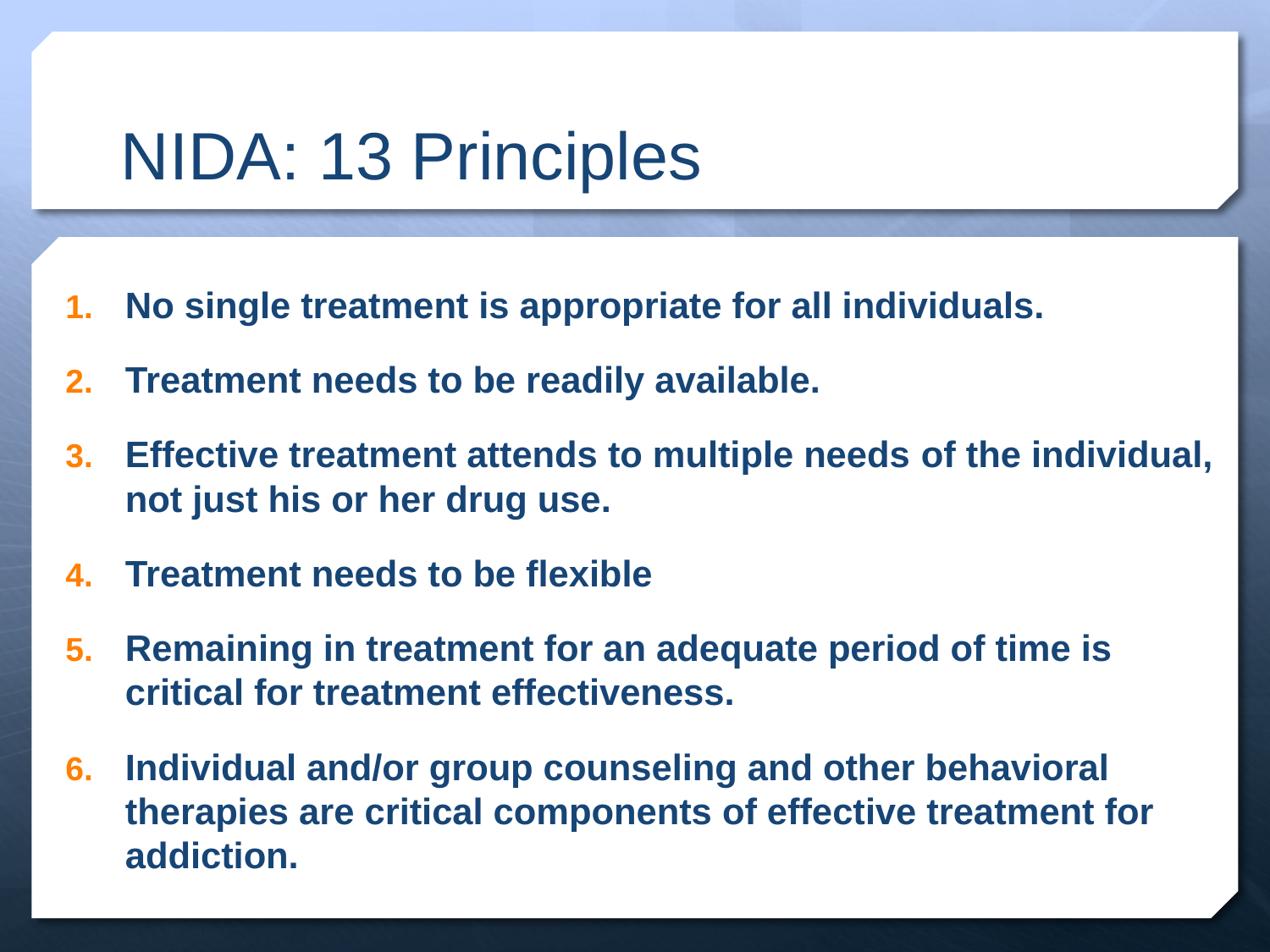

# NIDA: 13 Principles
No single treatment is appropriate for all individuals.
Treatment needs to be readily available.
Effective treatment attends to multiple needs of the individual, not just his or her drug use.
Treatment needs to be flexible
Remaining in treatment for an adequate period of time is critical for treatment effectiveness.
Individual and/or group counseling and other behavioral therapies are critical components of effective treatment for addiction.